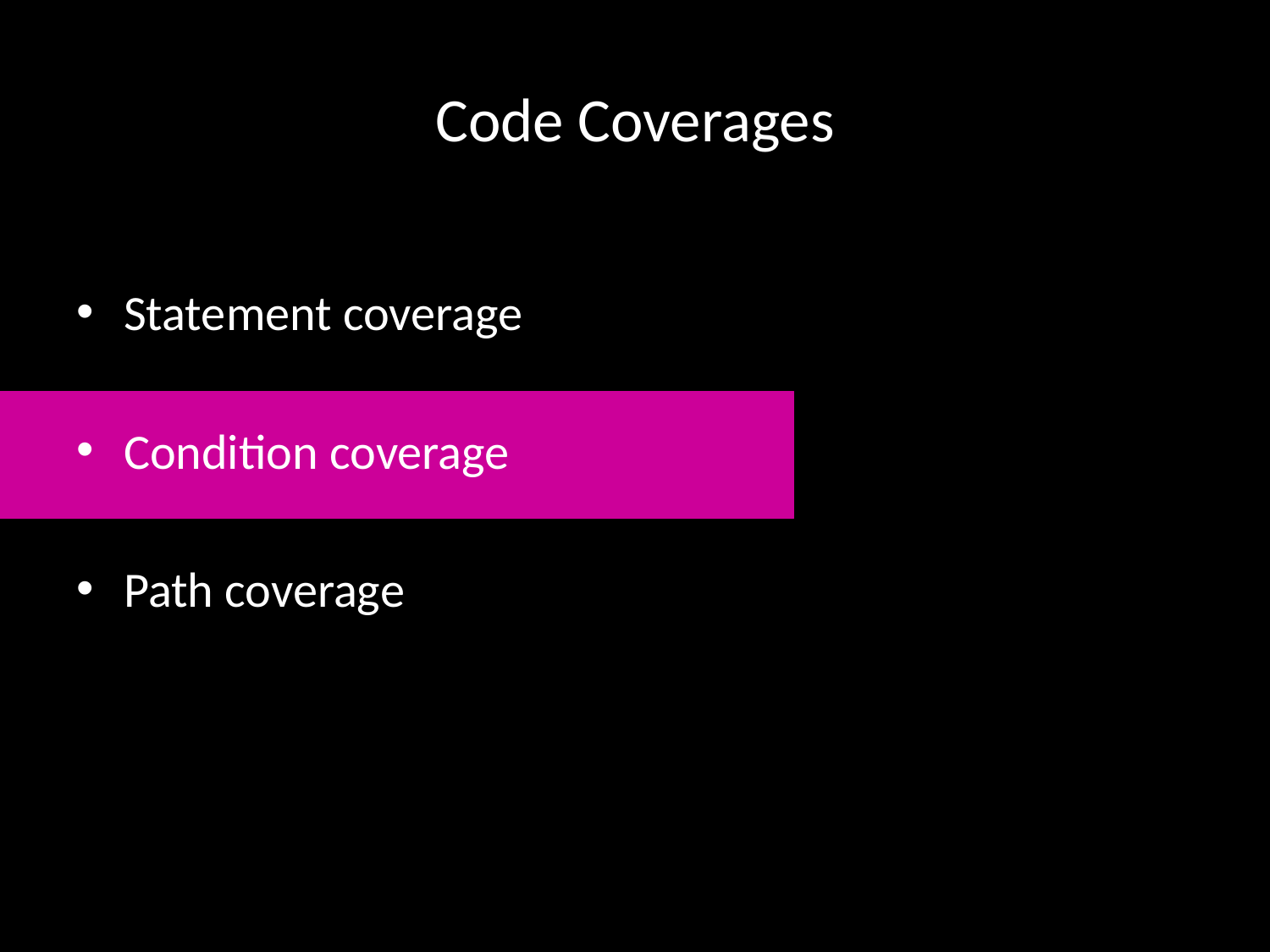

# Code Coverages
Statement coverage

Condition coverage

Path coverage